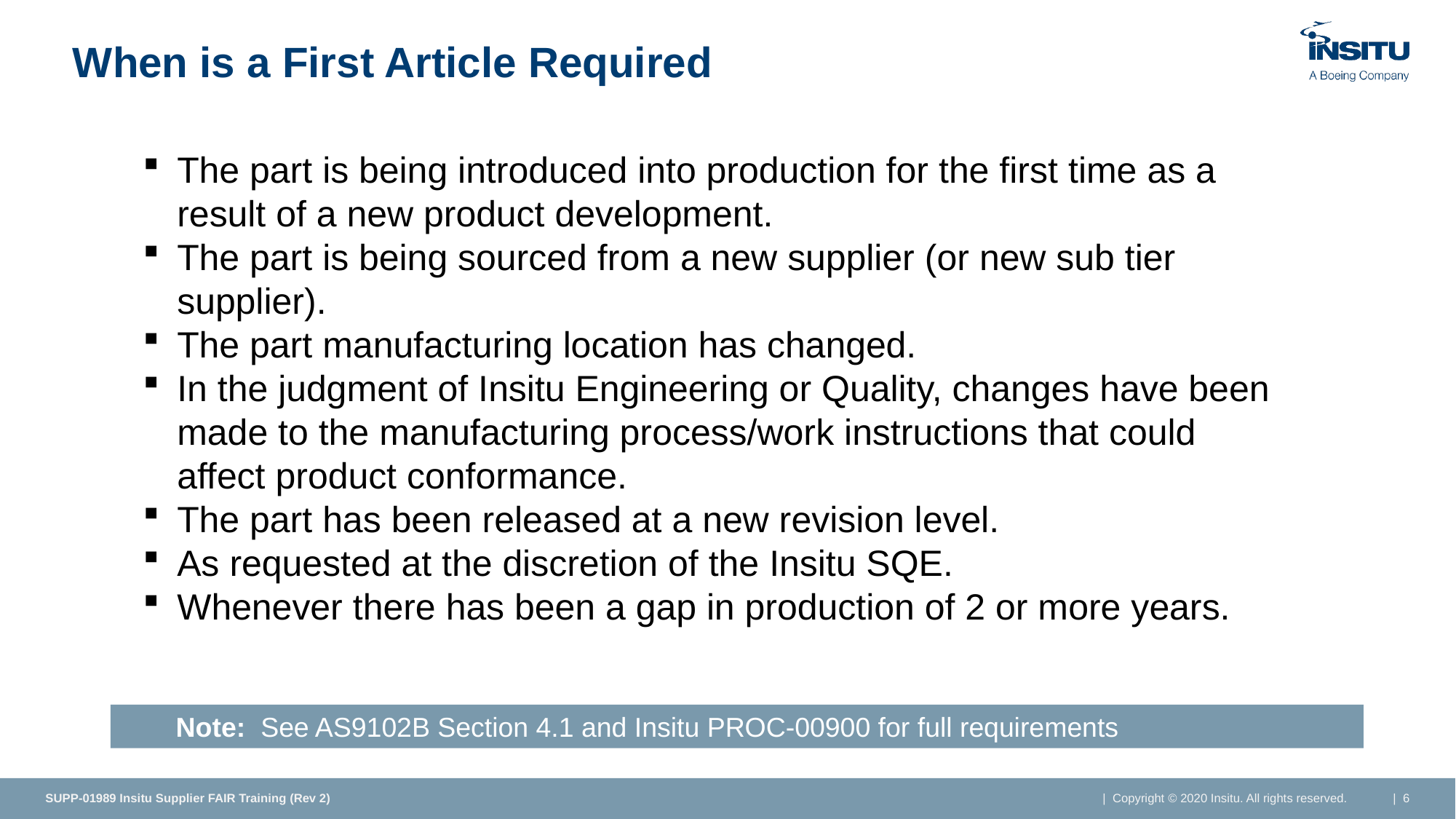

# When is a First Article Required
The part is being introduced into production for the first time as a result of a new product development.
The part is being sourced from a new supplier (or new sub tier supplier).
The part manufacturing location has changed.
In the judgment of Insitu Engineering or Quality, changes have been made to the manufacturing process/work instructions that could affect product conformance.
The part has been released at a new revision level.
As requested at the discretion of the Insitu SQE.
Whenever there has been a gap in production of 2 or more years.
Note:  See AS9102B Section 4.1 and Insitu PROC-00900 for full requirements
SUPP-01989 Insitu Supplier FAIR Training (Rev 2)
|  Copyright © 2020 Insitu. All rights reserved.
|  6